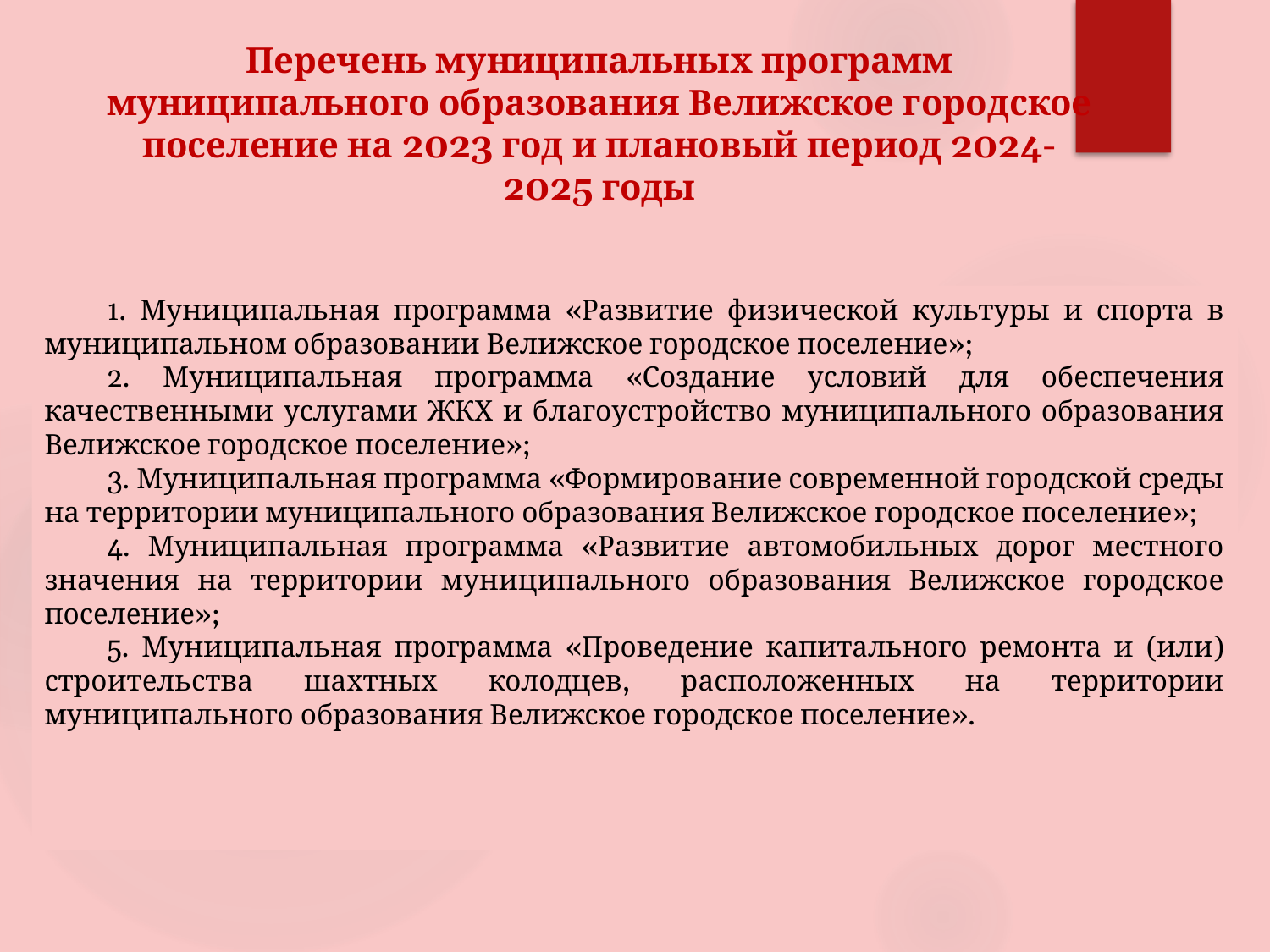

# Перечень муниципальных программ муниципального образования Велижское городское поселение на 2023 год и плановый период 2024-2025 годы
1. Муниципальная программа «Развитие физической культуры и спорта в муниципальном образовании Велижское городское поселение»;
2. Муниципальная программа «Создание условий для обеспечения качественными услугами ЖКХ и благоустройство муниципального образования Велижское городское поселение»;
3. Муниципальная программа «Формирование современной городской среды на территории муниципального образования Велижское городское поселение»;
4. Муниципальная программа «Развитие автомобильных дорог местного значения на территории муниципального образования Велижское городское поселение»;
5. Муниципальная программа «Проведение капитального ремонта и (или) строительства шахтных колодцев, расположенных на территории муниципального образования Велижское городское поселение».